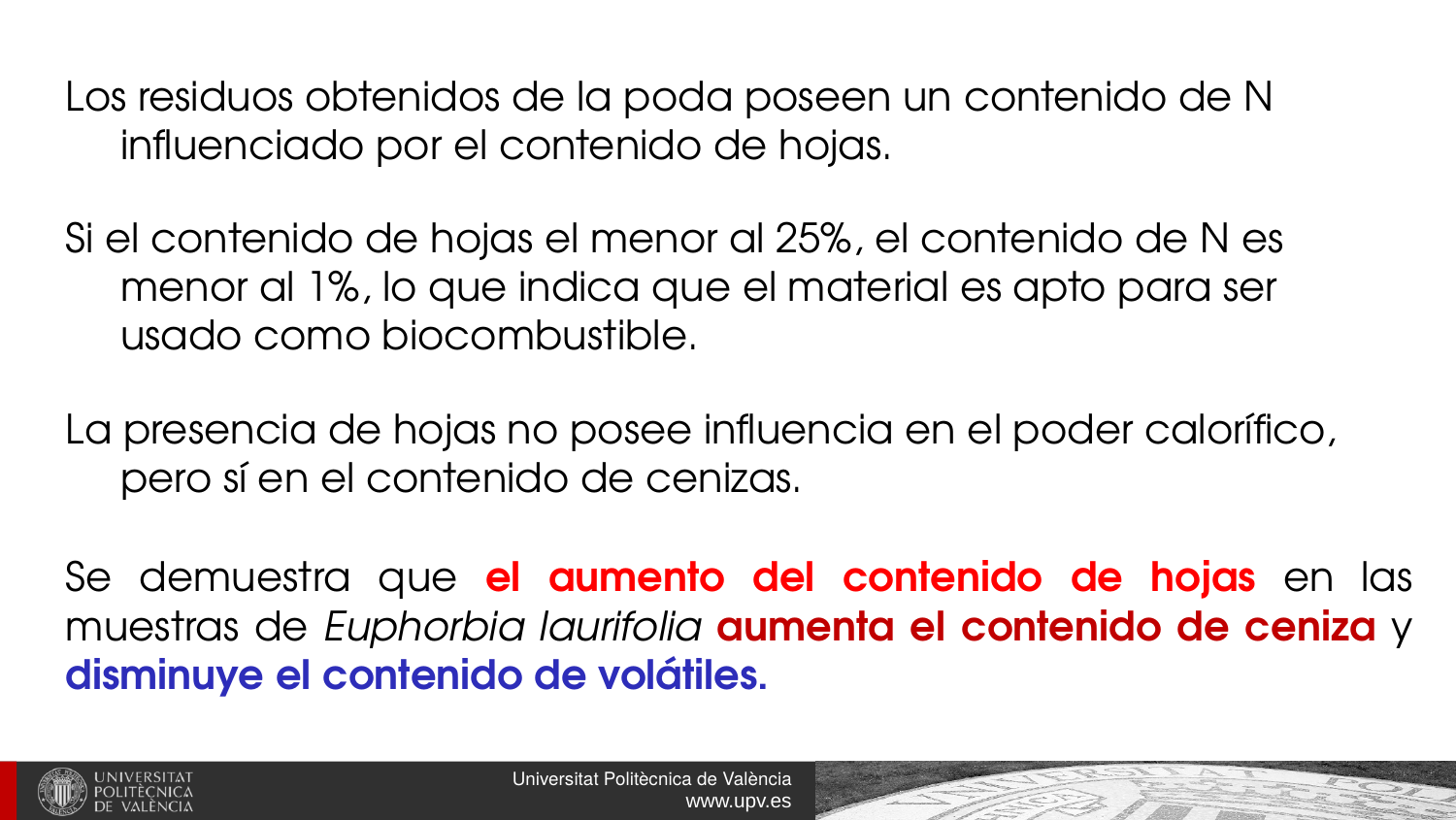

Los residuos obtenidos de la poda poseen un contenido de N influenciado por el contenido de hojas.

Si el contenido de hojas el menor al 25%, el contenido de N es menor al 1%, lo que indica que el material es apto para ser usado como biocombustible.

La presencia de hojas no posee influencia en el poder calorífico, pero sí en el contenido de cenizas.
Se demuestra que el aumento del contenido de hojas en las muestras de Euphorbia laurifolia aumenta el contenido de ceniza y disminuye el contenido de volátiles.